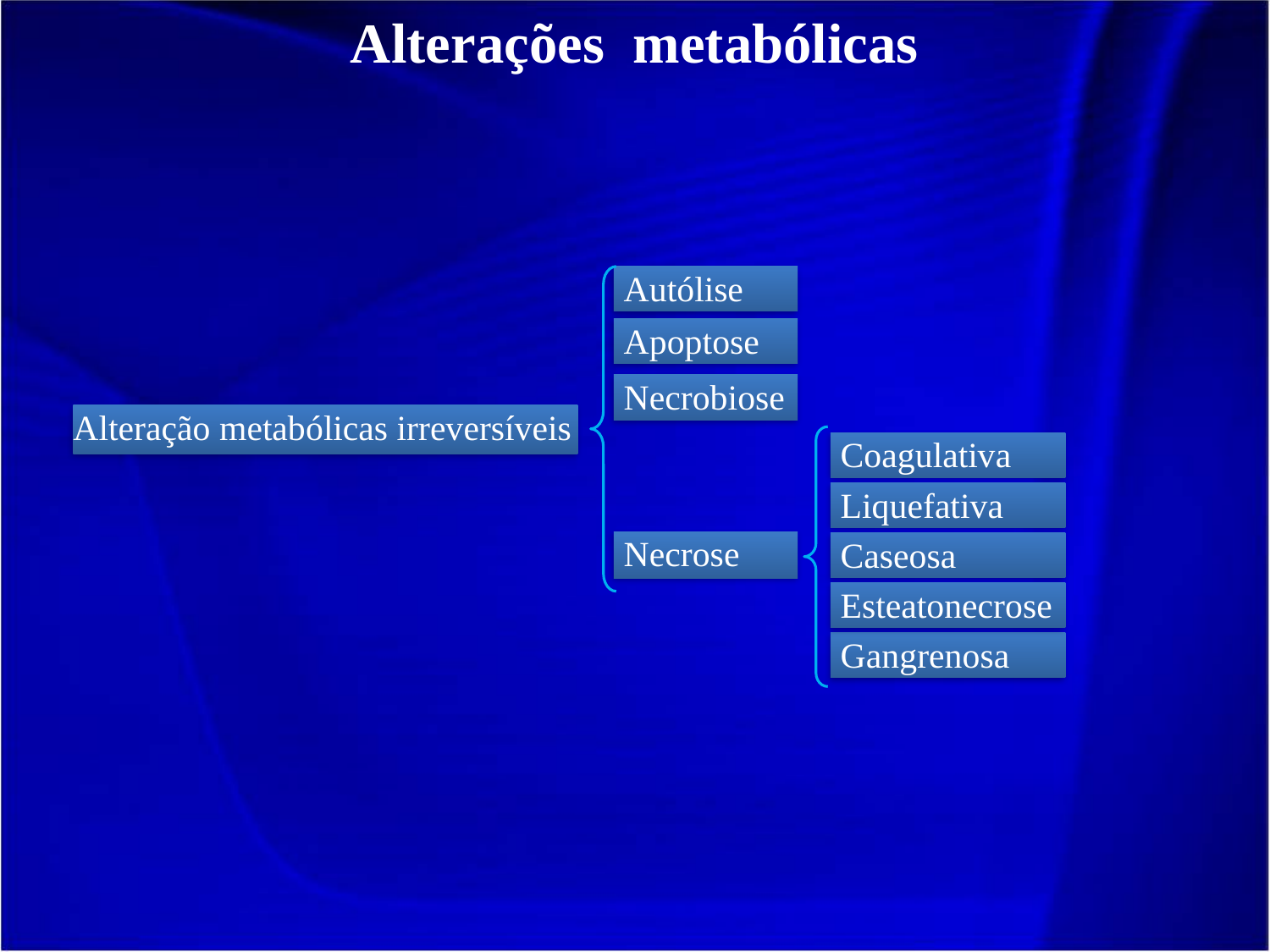

Alterações  metabólicas

Autólise
Apoptose
Necrobiose
Alteração metabólicas irreversíveis

Coagulativa
Liquefativa
Necrose
Caseosa
Esteatonecrose
Gangrenosa